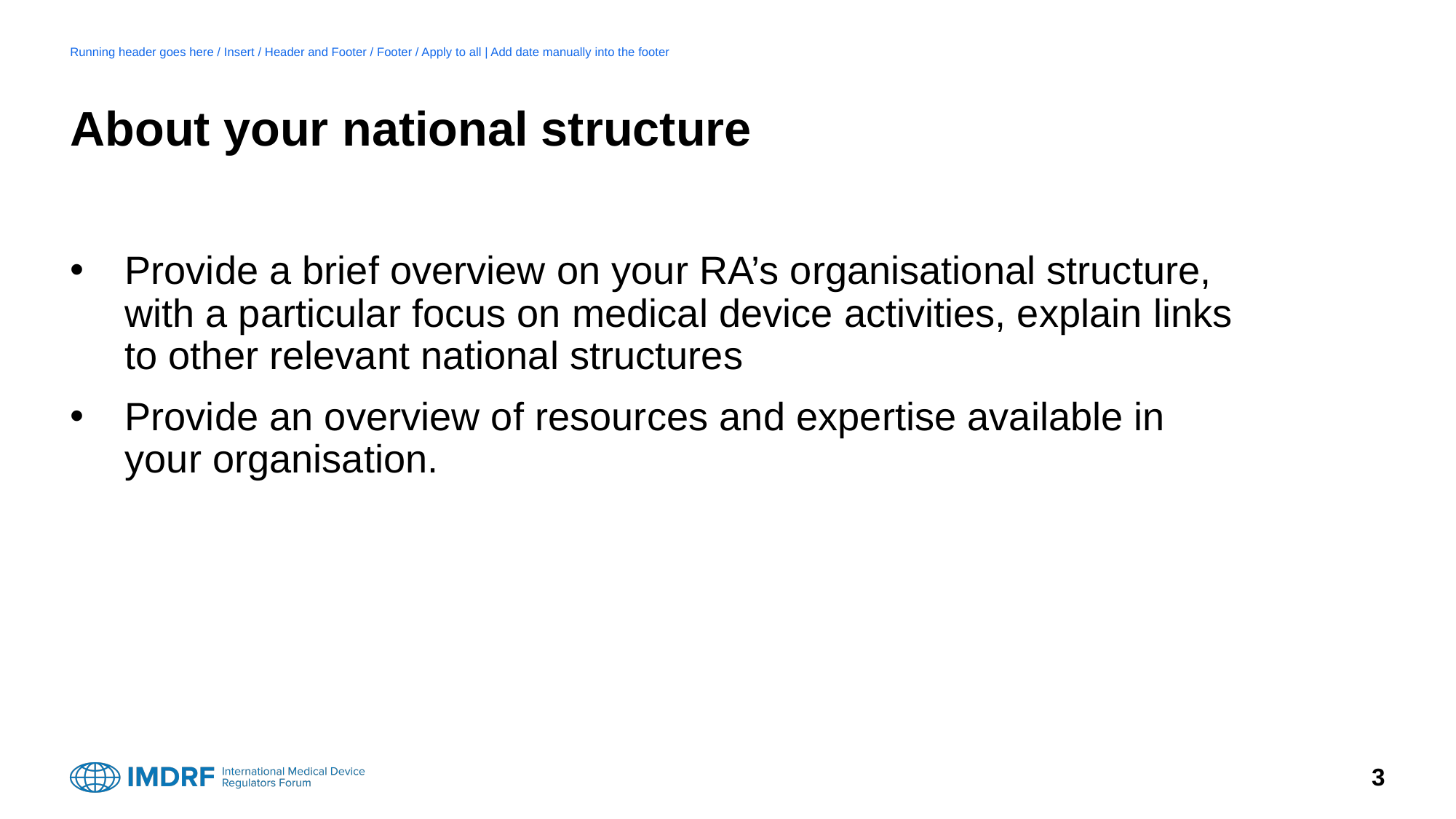

Running header goes here / Insert / Header and Footer / Footer / Apply to all | Add date manually into the footer
# About your national structure
Provide a brief overview on your RA’s organisational structure, with a particular focus on medical device activities, explain links to other relevant national structures
Provide an overview of resources and expertise available in your organisation.
3